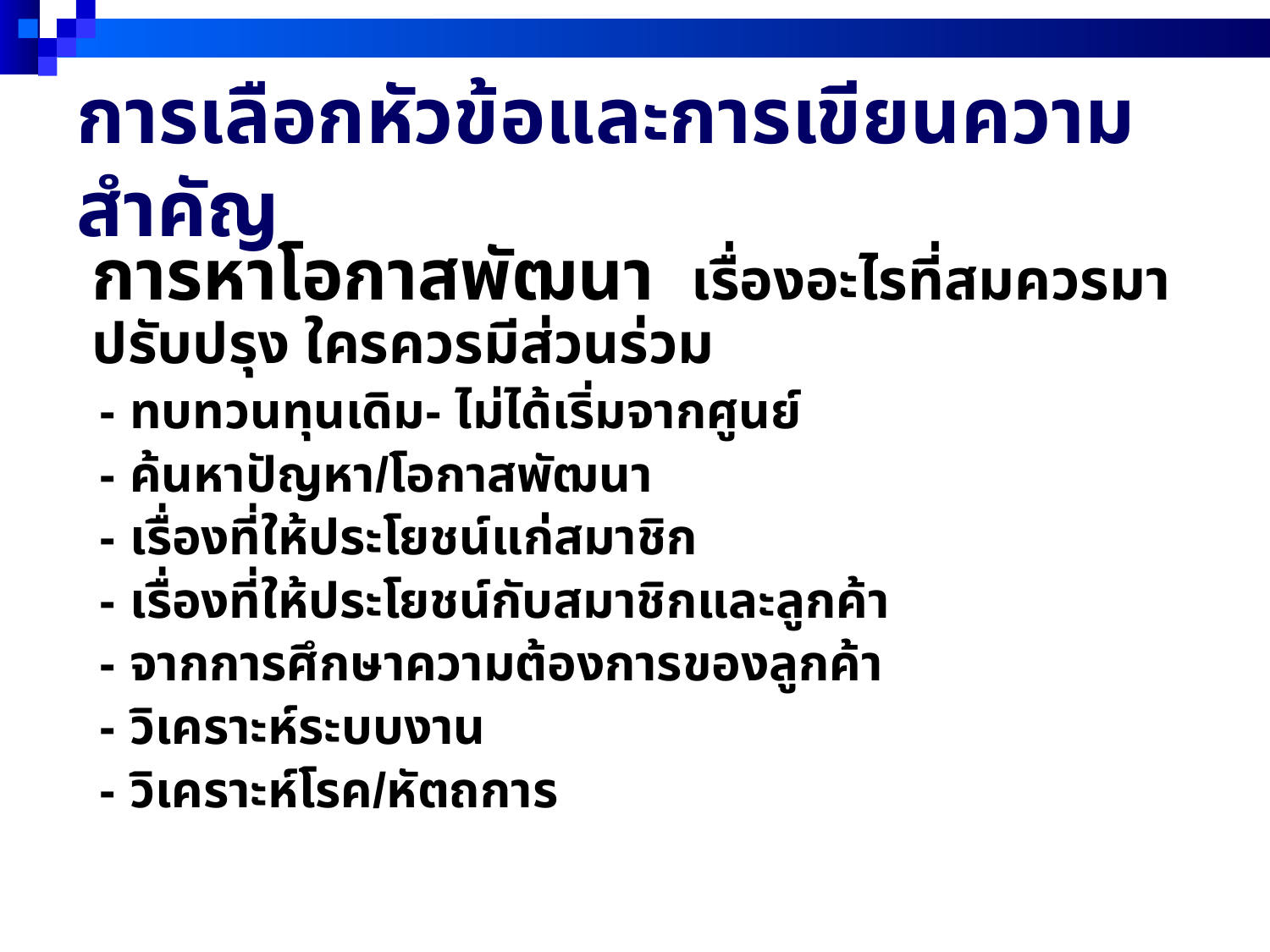

# การเลือกหัวข้อและการเขียนความสำคัญ
	การหาโอกาสพัฒนา  เรื่องอะไรที่สมควรมาปรับปรุง ใครควรมีส่วนร่วม
    - ทบทวนทุนเดิม- ไม่ได้เริ่มจากศูนย์
    - ค้นหาปัญหา/โอกาสพัฒนา
    - เรื่องที่ให้ประโยชน์แก่สมาชิก
    - เรื่องที่ให้ประโยชน์กับสมาชิกและลูกค้า
    - จากการศึกษาความต้องการของลูกค้า
    - วิเคราะห์ระบบงาน
    - วิเคราะห์โรค/หัตถการ